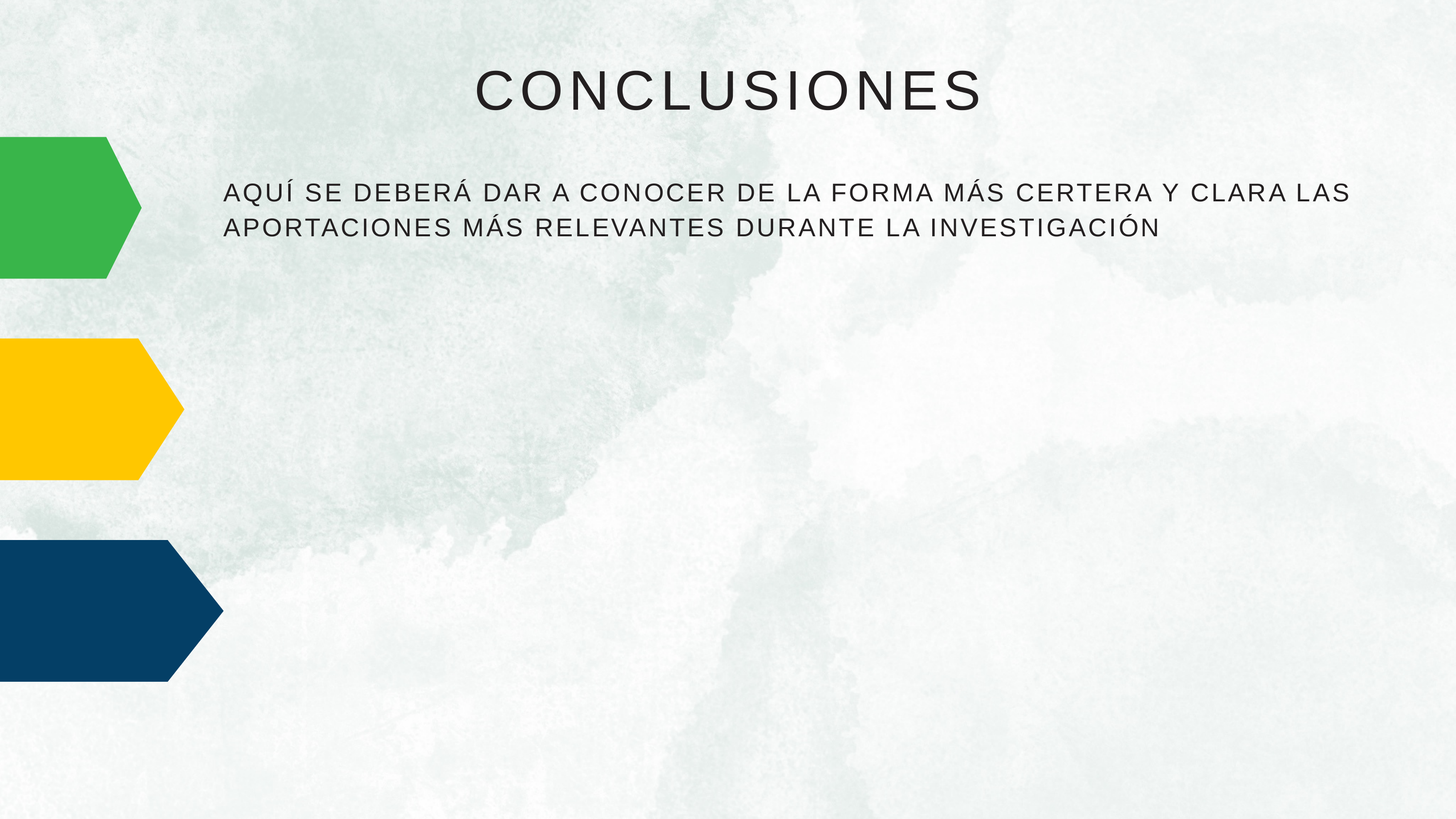

CONCLUSIONES

AQUÍ SE DEBERÁ DAR A CONOCER DE LA FORMA MÁS CERTERA Y CLARA LAS APORTACIONES MÁS RELEVANTES DURANTE LA INVESTIGACIÓN